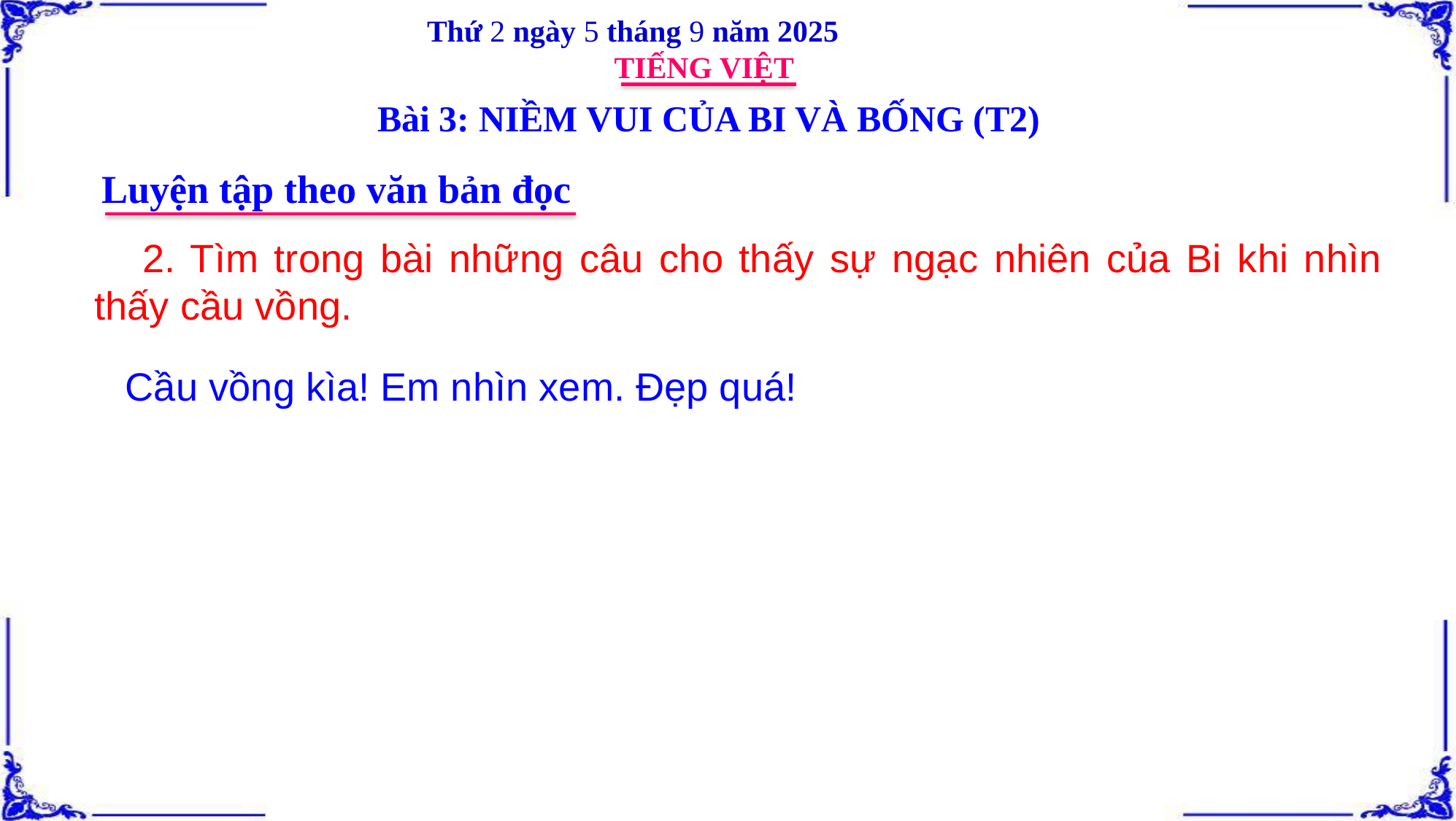

Thứ 2 ngày 5 tháng 9 năm 2025
    TIẾNG VIỆT
Bài 3: NIỀM VUI CỦA BI VÀ BỐNG (T2)
Luyện tập theo văn bản đọc
   2. Tìm trong bài những câu cho thấy sự ngạc nhiên của Bi khi nhìn thấy cầu vồng.
Cầu vồng kìa! Em nhìn xem. Đẹp quá!